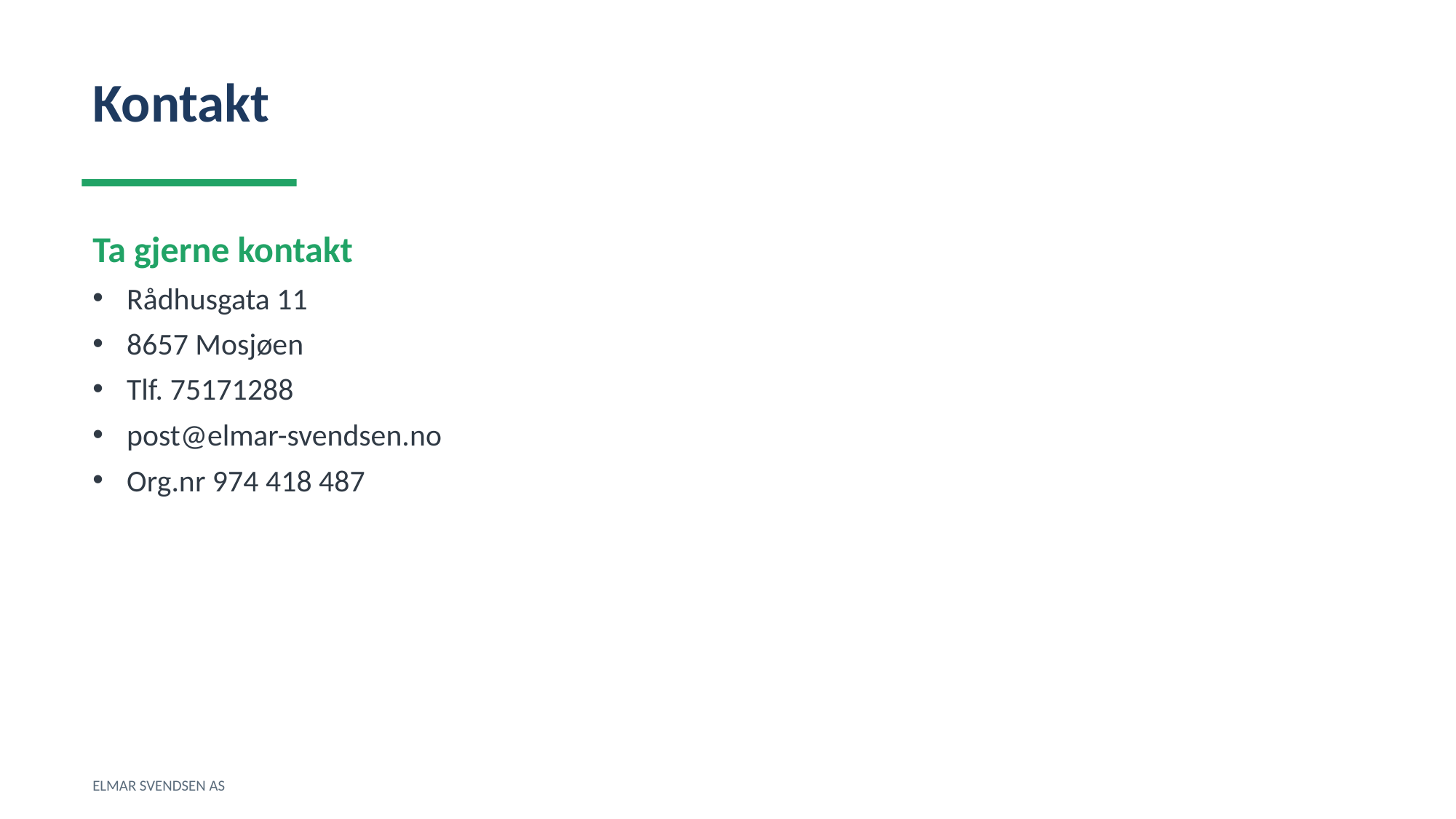

Kontakt

Ta gjerne kontakt
Rådhusgata 11
8657 Mosjøen
Tlf. 75171288
post@elmar-svendsen.no
Org.nr 974 418 487
ELMAR SVENDSEN AS